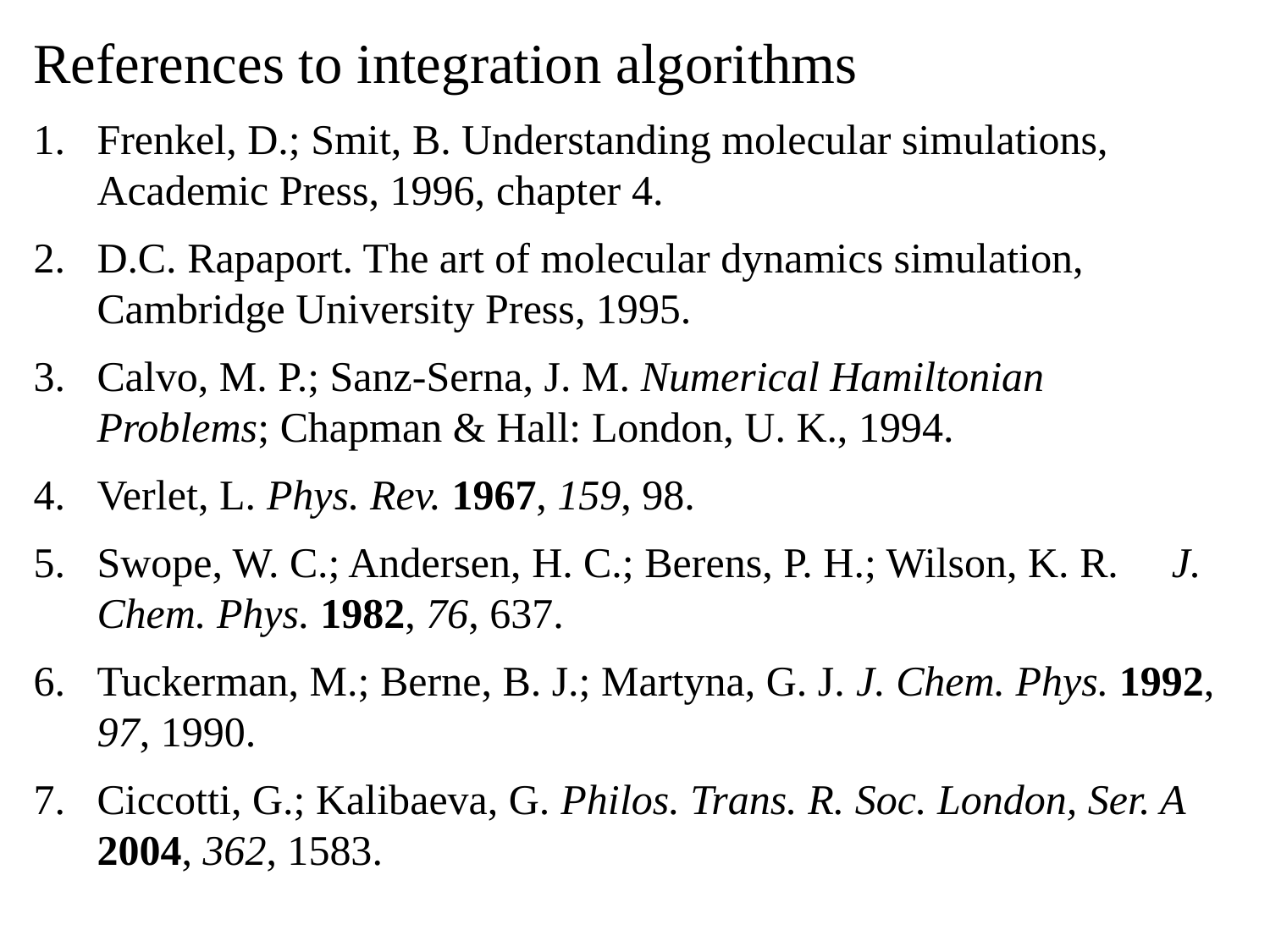

References to integration algorithms
Frenkel, D.; Smit, B. Understanding molecular simulations, Academic Press, 1996, chapter 4.
D.C. Rapaport. The art of molecular dynamics simulation, Cambridge University Press, 1995.
Calvo, M. P.; Sanz-Serna, J. M. Numerical Hamiltonian Problems; Chapman & Hall: London, U. K., 1994.
Verlet, L. Phys. Rev. 1967, 159, 98.
Swope, W. C.; Andersen, H. C.; Berens, P. H.; Wilson, K. R.     J. Chem. Phys. 1982, 76, 637.
Tuckerman, M.; Berne, B. J.; Martyna, G. J. J. Chem. Phys. 1992, 97, 1990.
Ciccotti, G.; Kalibaeva, G. Philos. Trans. R. Soc. London, Ser. A 2004, 362, 1583.